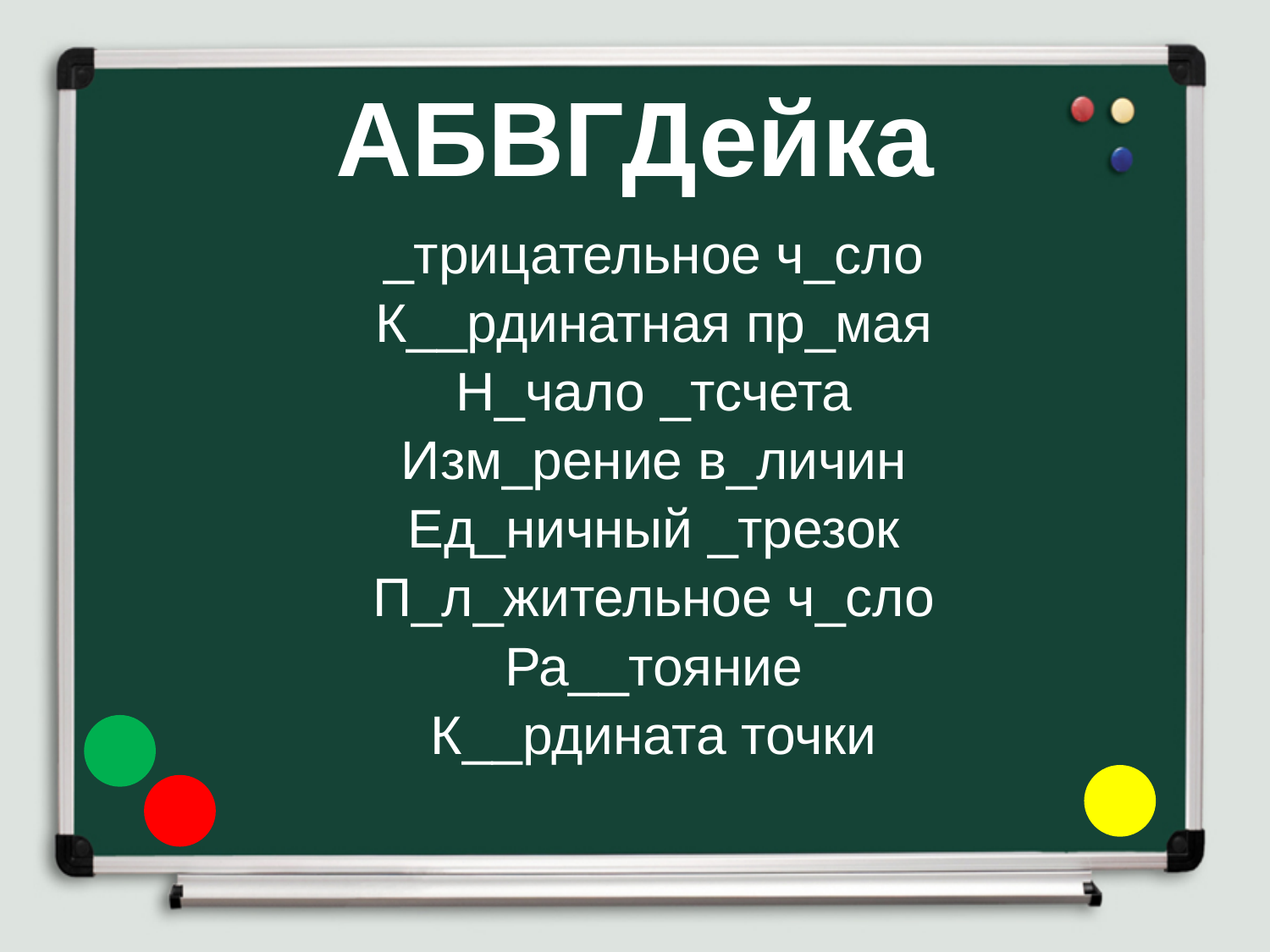

# АБВГДейка
_трицательное ч_сло
К__рдинатная пр_мая
Н_чало _тсчета
Изм_рение в_личин
Ед_ничный _трезок
П_л_жительное ч_сло
Ра__тояние
К__рдината точки